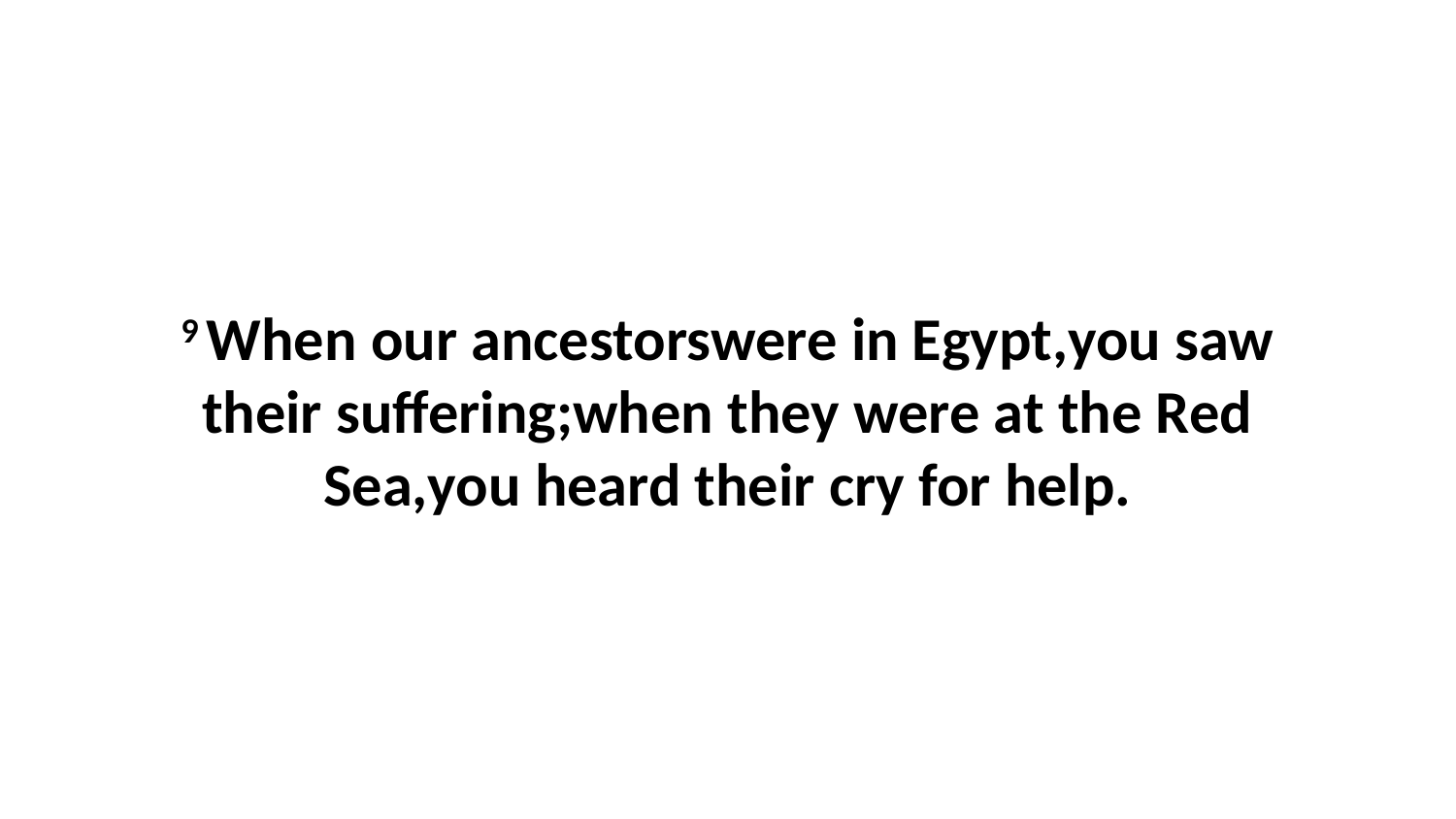

9 When our ancestorswere in Egypt,you saw their suffering;when they were at the Red Sea,you heard their cry for help.